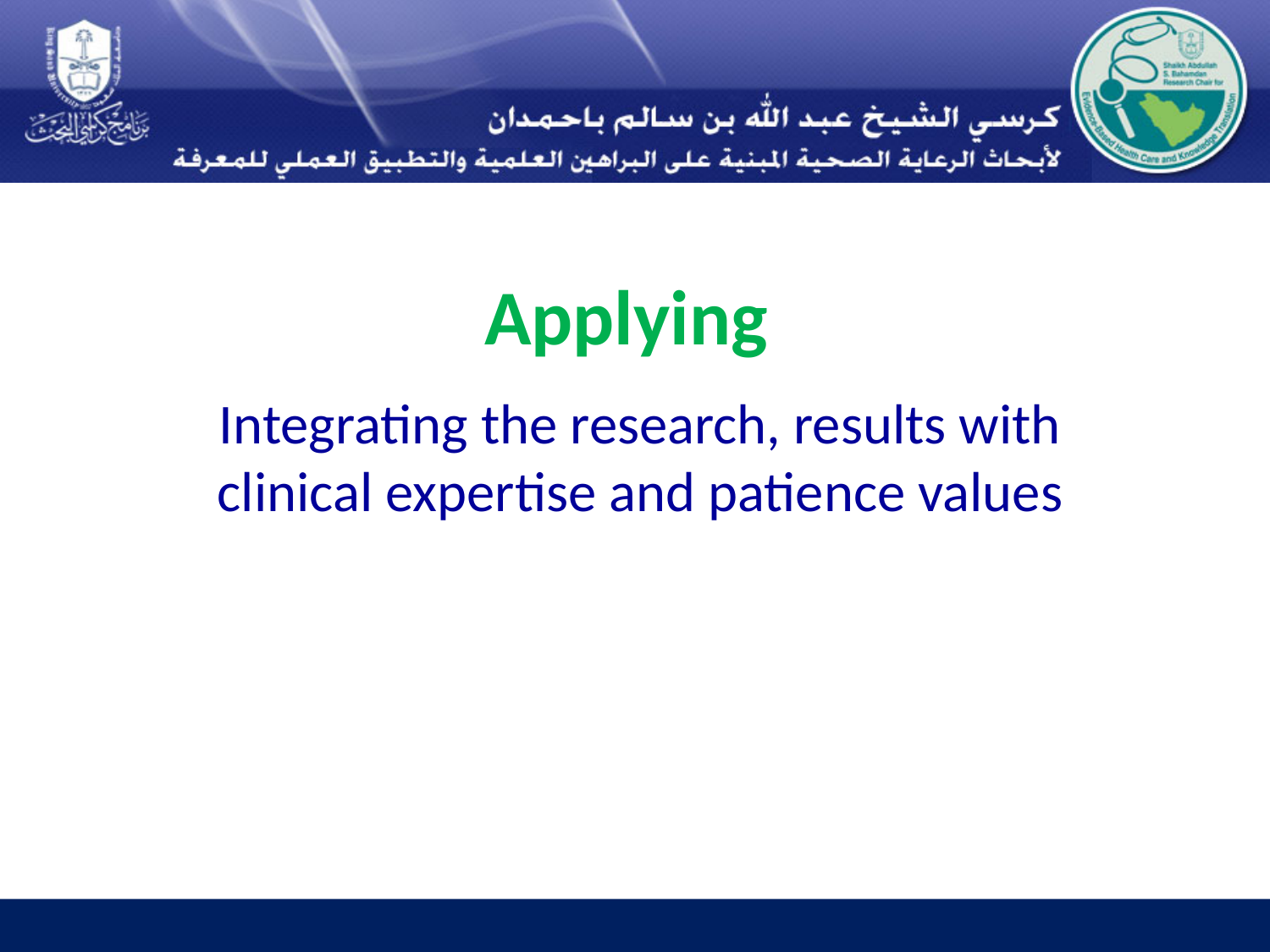

# Applying
Integrating the research, results with clinical expertise and patience values